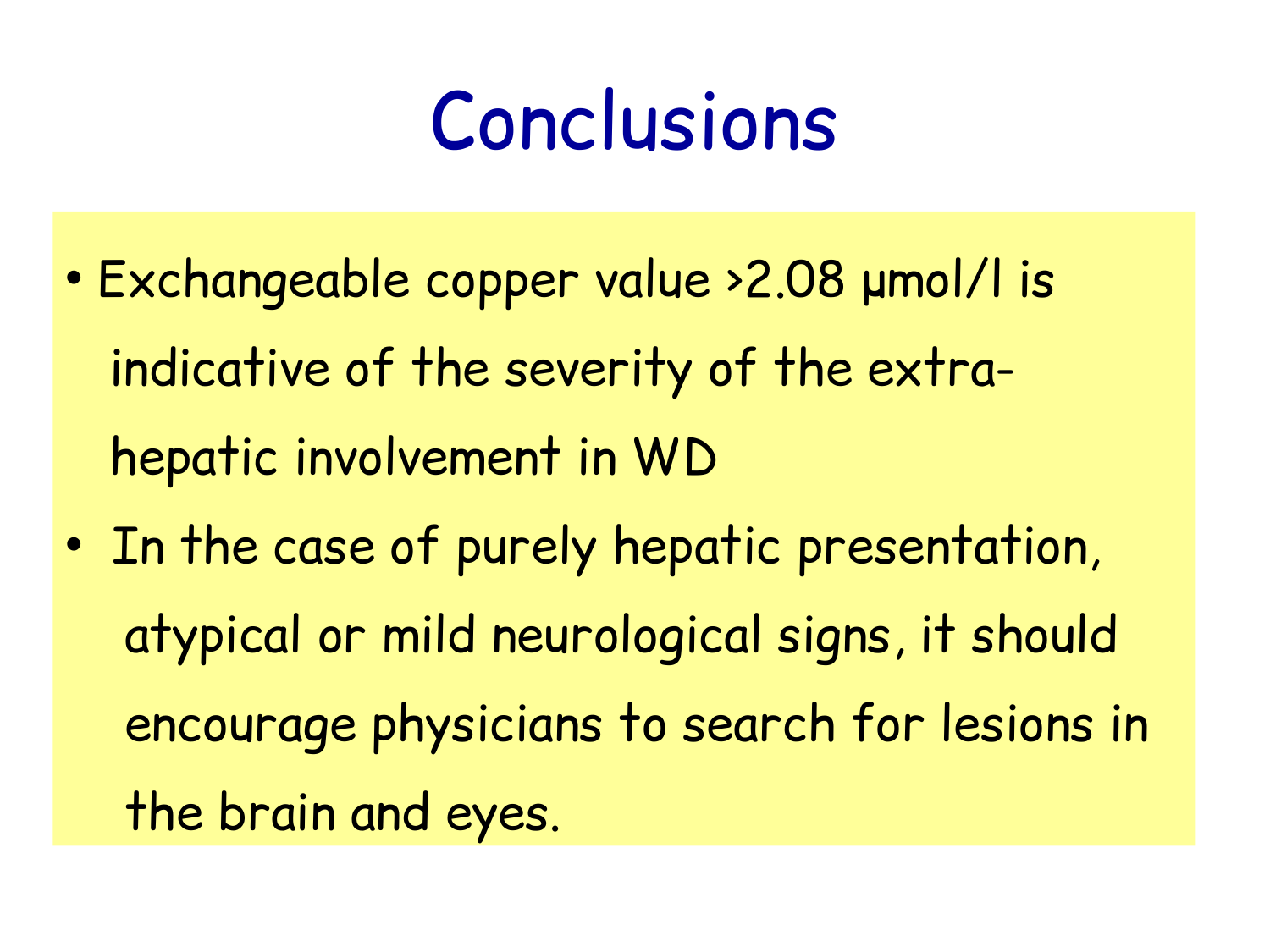

# Conclusions
 Exchangeable copper value >2.08 μmol/l is
   indicative of the severity of the extra-
   hepatic involvement in WD
  In the case of purely hepatic presentation,
    atypical or mild neurological signs, it should
    encourage physicians to search for lesions in
    the brain and eyes.